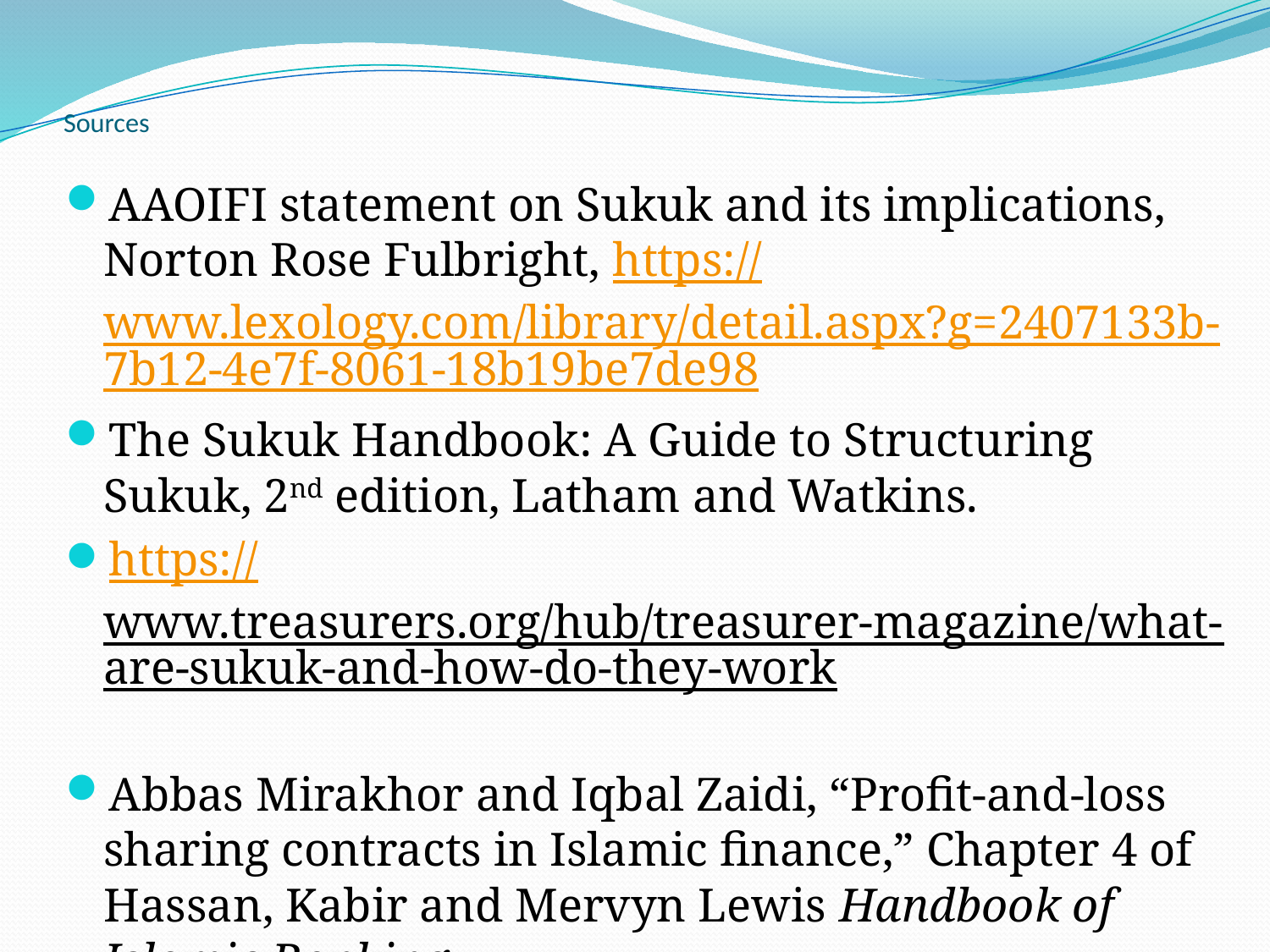

# Sources
AAOIFI statement on Sukuk and its implications, Norton Rose Fulbright, https://www.lexology.com/library/detail.aspx?g=2407133b-7b12-4e7f-8061-18b19be7de98
The Sukuk Handbook: A Guide to Structuring Sukuk, 2nd edition, Latham and Watkins.
https://www.treasurers.org/hub/treasurer-magazine/what-are-sukuk-and-how-do-they-work
Abbas Mirakhor and Iqbal Zaidi, “Profit-and-loss sharing contracts in Islamic finance,” Chapter 4 of Hassan, Kabir and Mervyn Lewis Handbook of Islamic Banking.